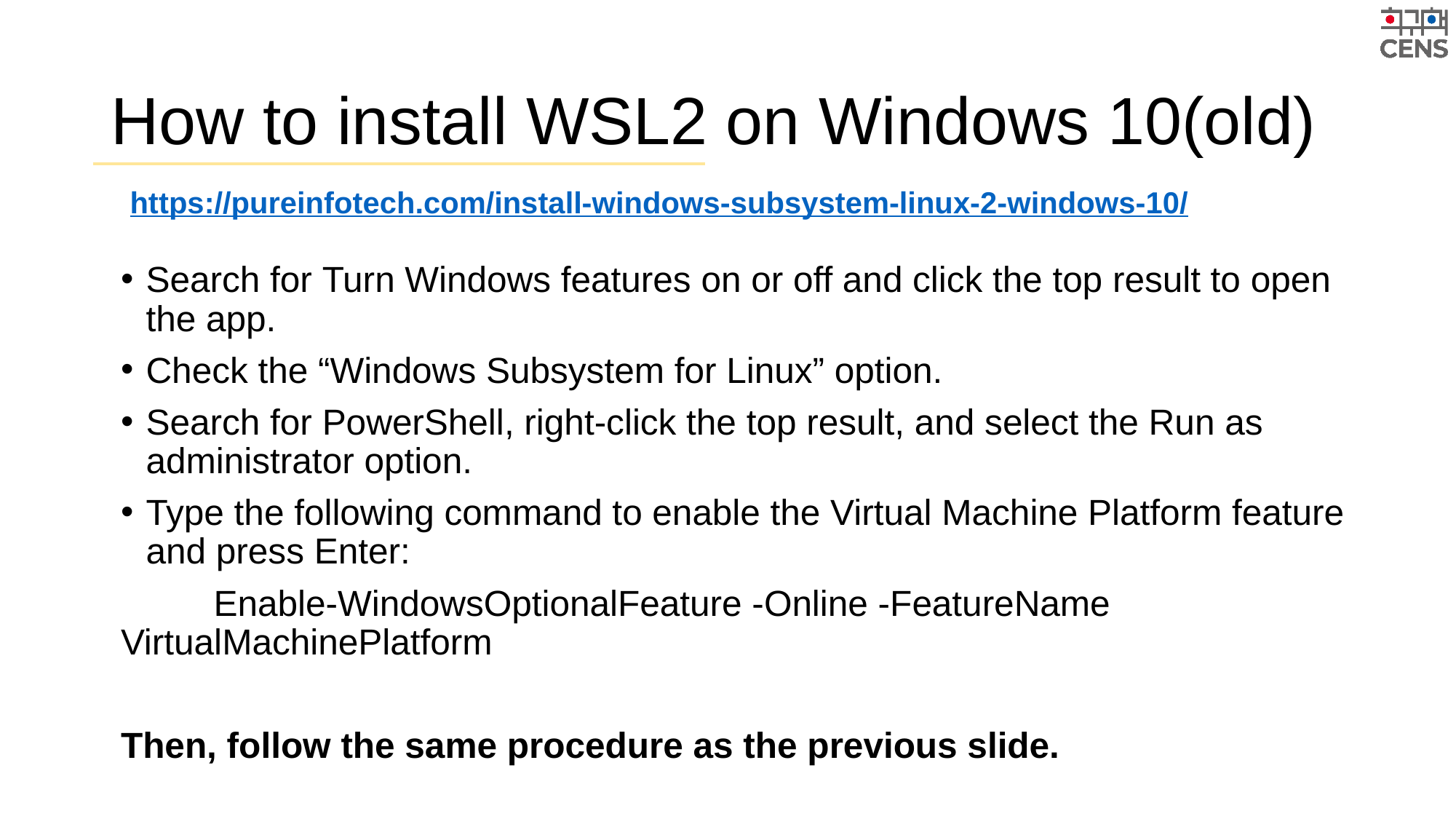

# How to install WSL2 on Windows 10(old)
https://pureinfotech.com/install-windows-subsystem-linux-2-windows-10/
Search for Turn Windows features on or off and click the top result to open the app.
Check the “Windows Subsystem for Linux” option.
Search for PowerShell, right-click the top result, and select the Run as administrator option.
Type the following command to enable the Virtual Machine Platform feature and press Enter:
	Enable-WindowsOptionalFeature -Online -FeatureName VirtualMachinePlatform

Then, follow the same procedure as the previous slide.